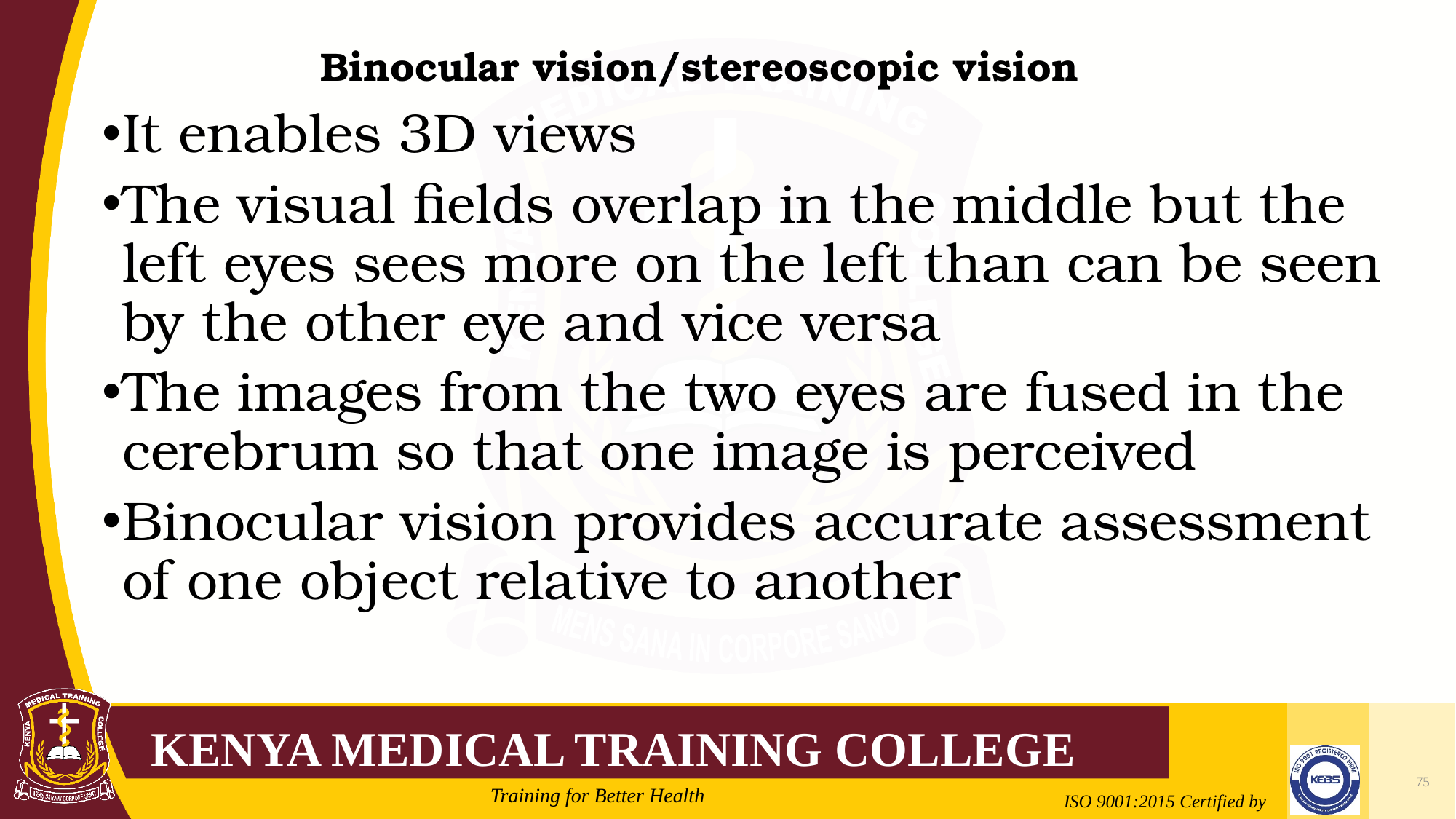

# Binocular vision/stereoscopic vision
It enables 3D views
The visual fields overlap in the middle but the left eyes sees more on the left than can be seen by the other eye and vice versa
The images from the two eyes are fused in the cerebrum so that one image is perceived
Binocular vision provides accurate assessment of one object relative to another

75
2/21/2022
Mrs. Cate Mungania Kimathi-Bsc. N